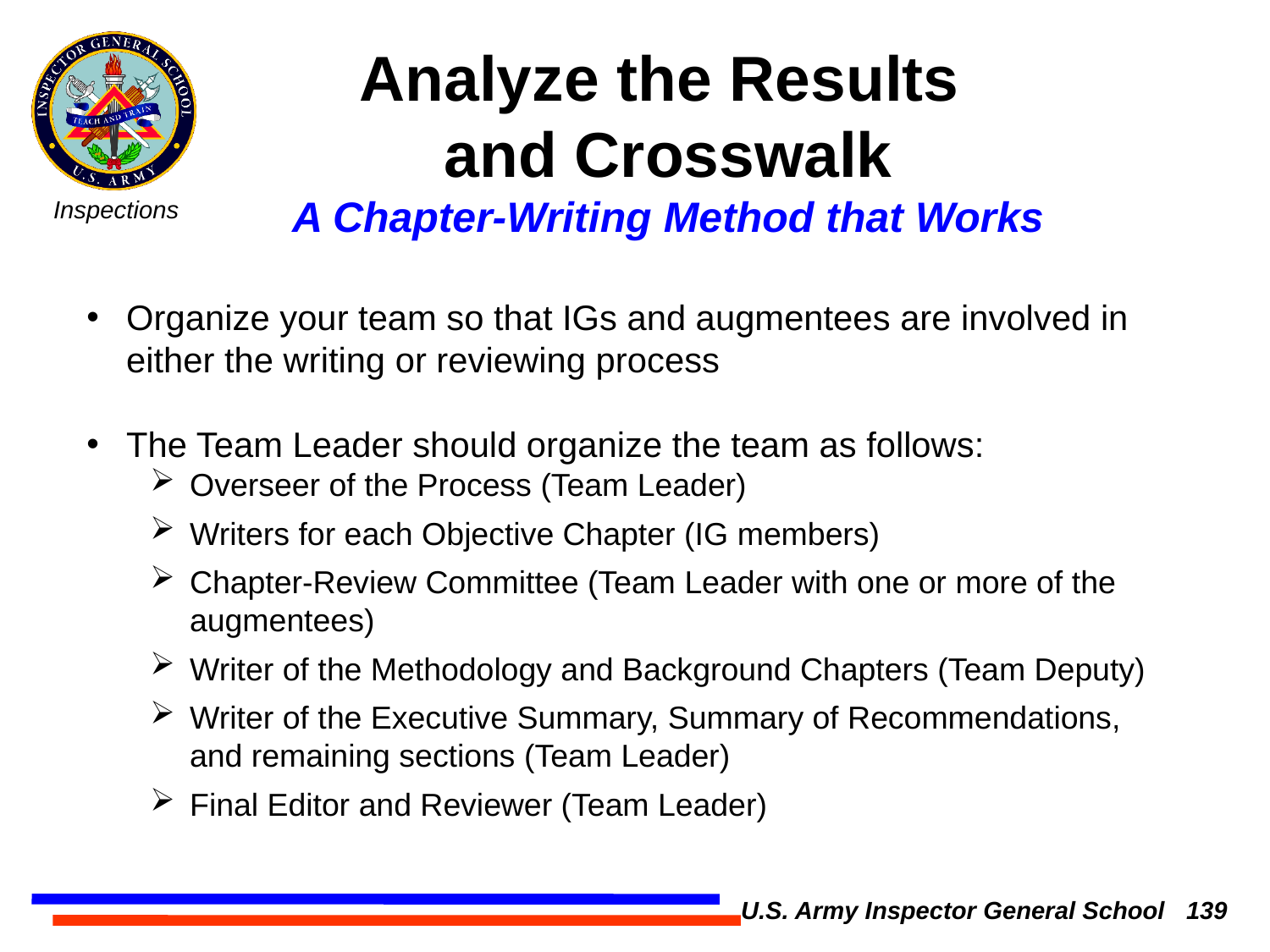

Analyze the Results
and Crosswalk
A Chapter-Writing Method that Works
Organize your team so that IGs and augmentees are involved in either the writing or reviewing process

The Team Leader should organize the team as follows:
Overseer of the Process (Team Leader)
Writers for each Objective Chapter (IG members)
Chapter-Review Committee (Team Leader with one or more of the augmentees)
Writer of the Methodology and Background Chapters (Team Deputy)
Writer of the Executive Summary, Summary of Recommendations, and remaining sections (Team Leader)
Final Editor and Reviewer (Team Leader)
U.S. Army Inspector General School   139